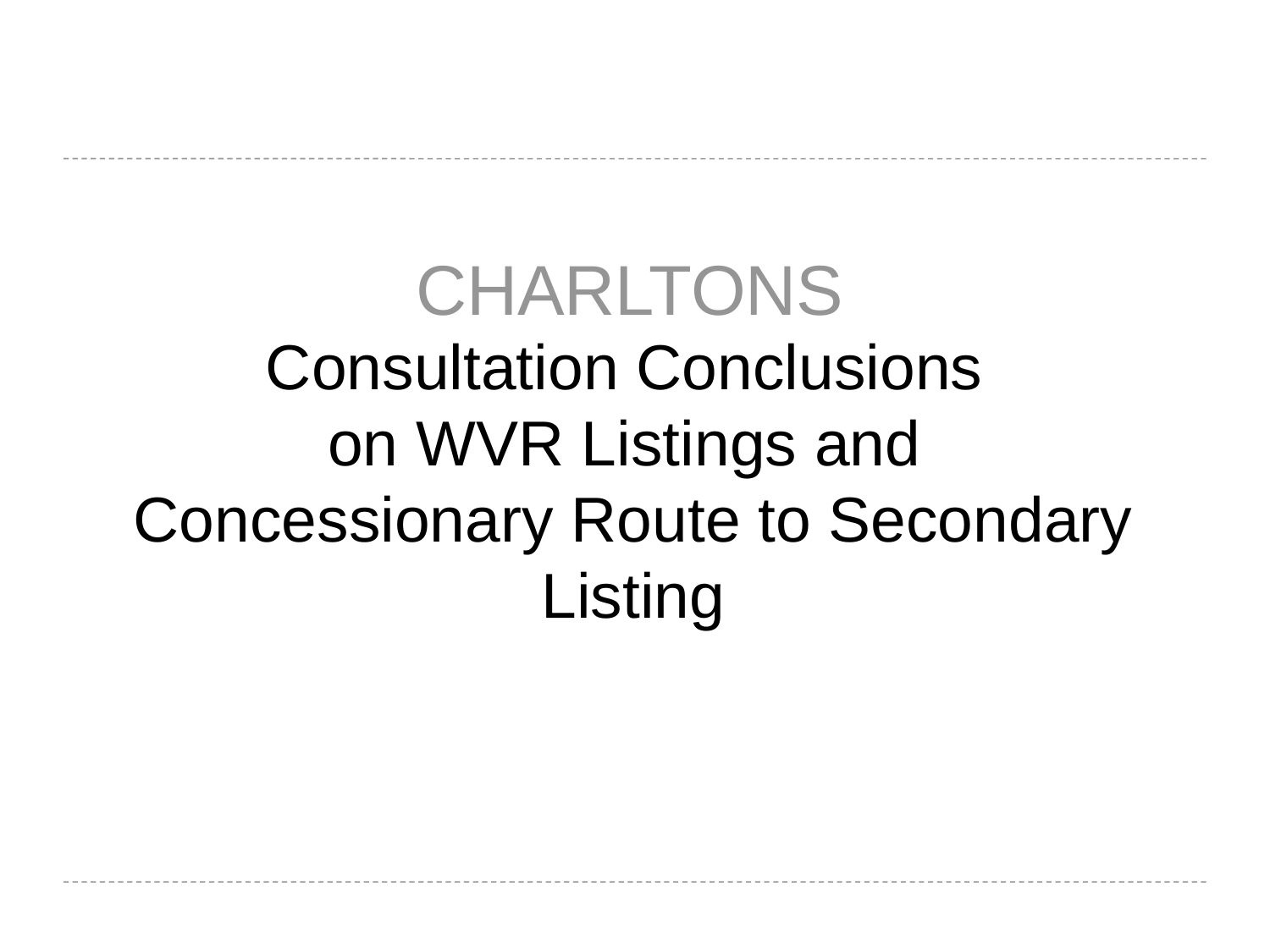

CHARLTONS
# Consultation Conclusions on WVR Listings and Concessionary Route to Secondary Listing